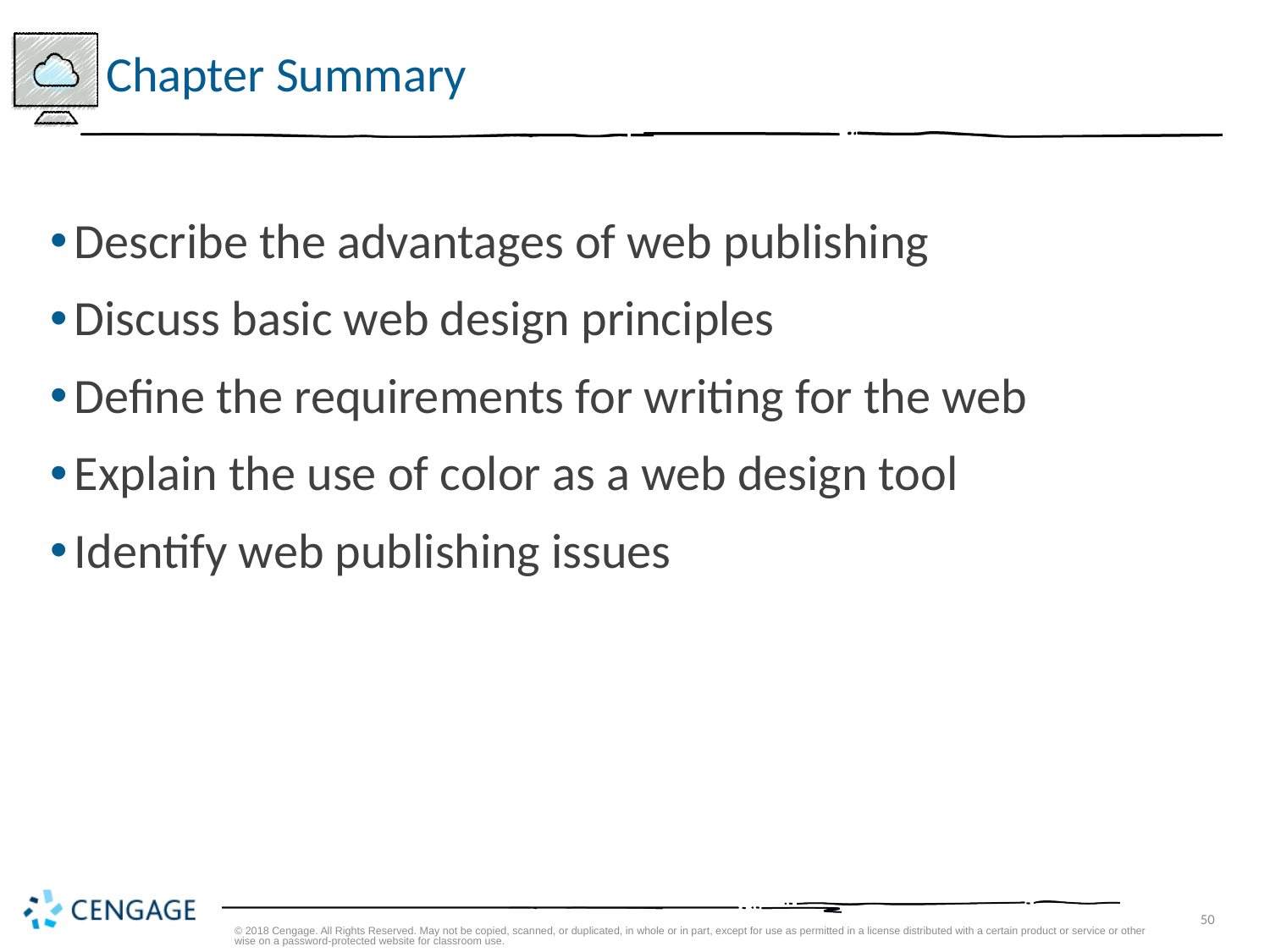

# Chapter Summary
Describe the advantages of web publishing
Discuss basic web design principles
Define the requirements for writing for the web
Explain the use of color as a web design tool
Identify web publishing issues
© 2018 Cengage. All Rights Reserved. May not be copied, scanned, or duplicated, in whole or in part, except for use as permitted in a license distributed with a certain product or service or otherwise on a password-protected website for classroom use.